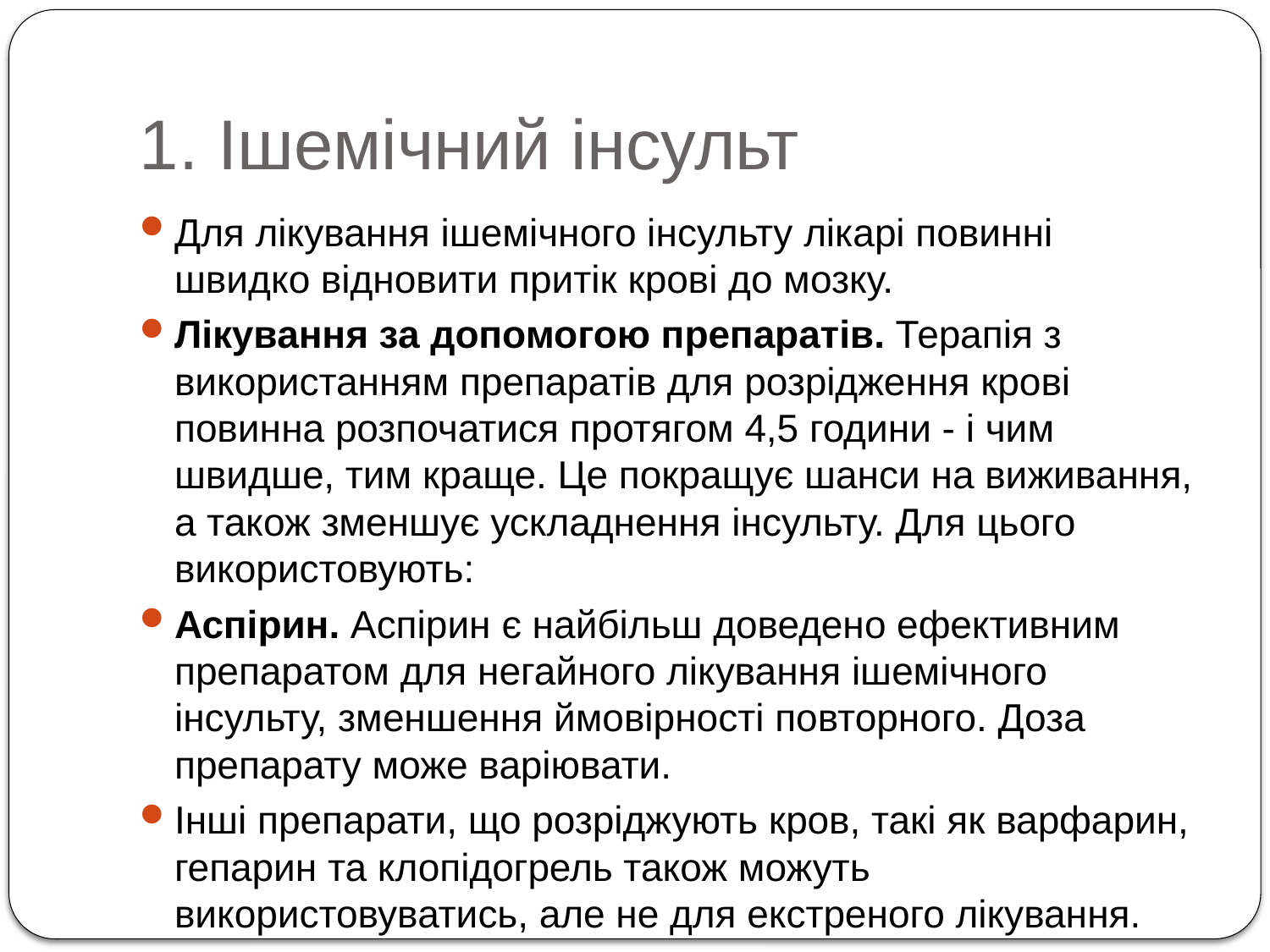

# 1. Ішемічний інсульт
Для лікування ішемічного інсульту лікарі повинні швидко відновити притік крові до мозку.
Лікування за допомогою препаратів. Терапія з використанням препаратів для розрідження крові повинна розпочатися протягом 4,5 години - і чим швидше, тим краще. Це покращує шанси на виживання, а також зменшує ускладнення інсульту. Для цього використовують:
Аспірин. Аспірин є найбільш доведено ефективним препаратом для негайного лікування ішемічного інсульту, зменшення ймовірності повторного. Доза препарату може варіювати.
Інші препарати, що розріджують кров, такі як варфарин, гепарин та клопідогрель також можуть використовуватись, але не для екстреного лікування.